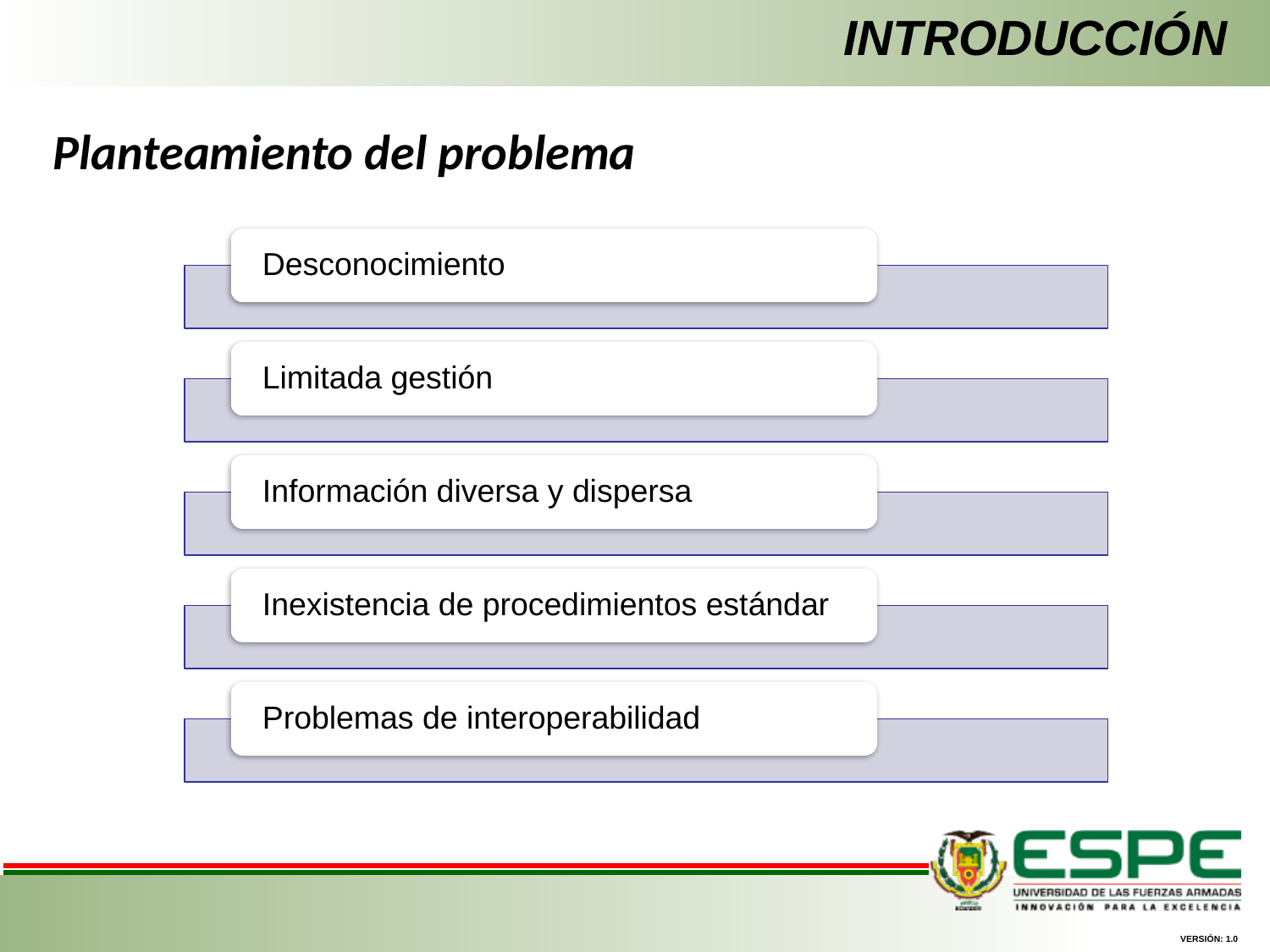

# INTRODUCCIÓN
Planteamiento del problema
Desconocimiento
Limitada gestión
Información diversa y dispersa
Inexistencia de procedimientos estándar
Problemas de interoperabilidad
VERSIÓN: 1.0